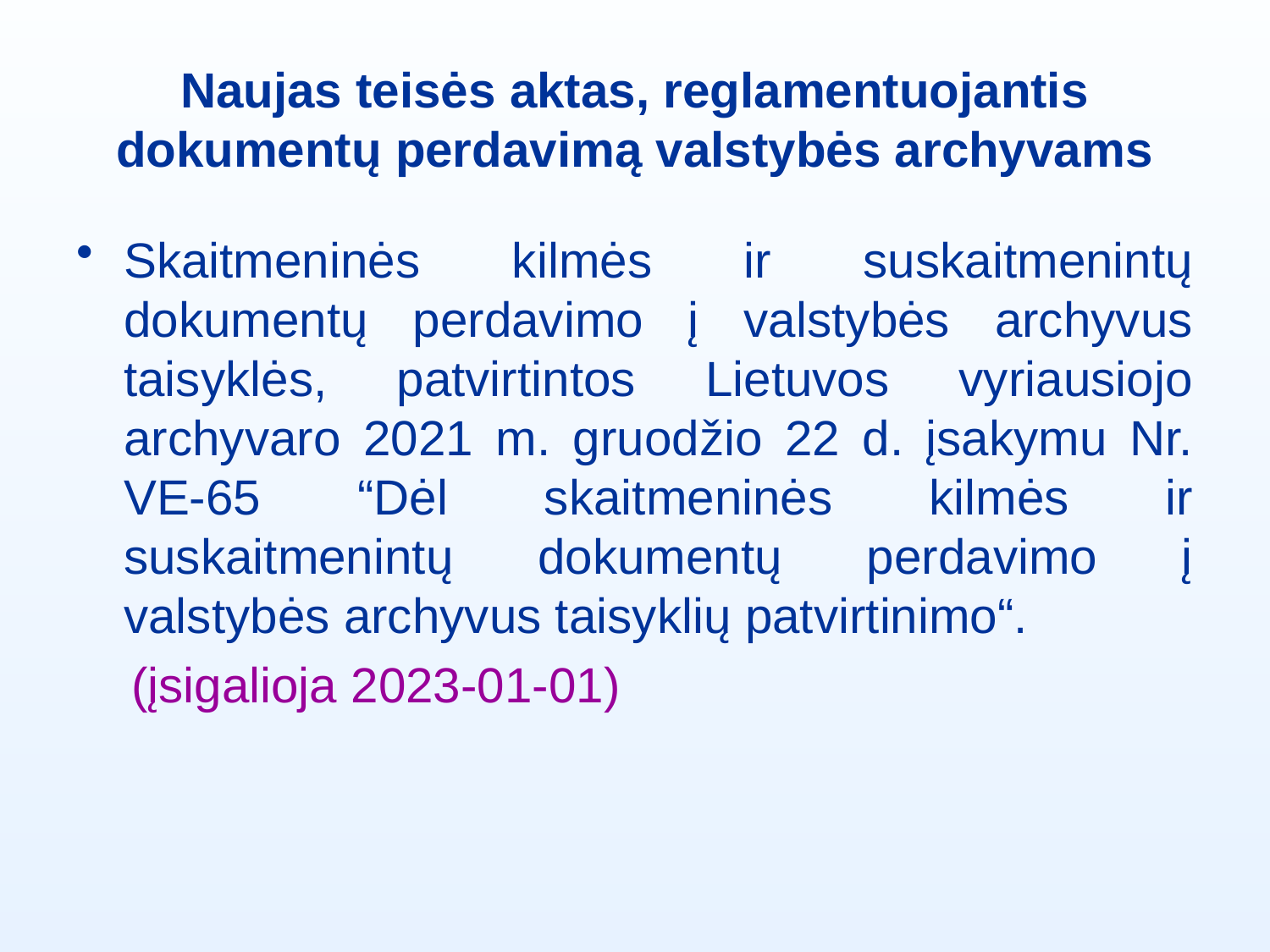

# Naujas teisės aktas, reglamentuojantis dokumentų perdavimą valstybės archyvams
Skaitmeninės kilmės ir suskaitmenintų dokumentų perdavimo į valstybės archyvus taisyklės, patvirtintos Lietuvos vyriausiojo archyvaro 2021 m. gruodžio 22 d. įsakymu Nr. VE-65 “Dėl skaitmeninės kilmės ir suskaitmenintų dokumentų perdavimo į valstybės archyvus taisyklių patvirtinimo“.
    (įsigalioja 2023-01-01)